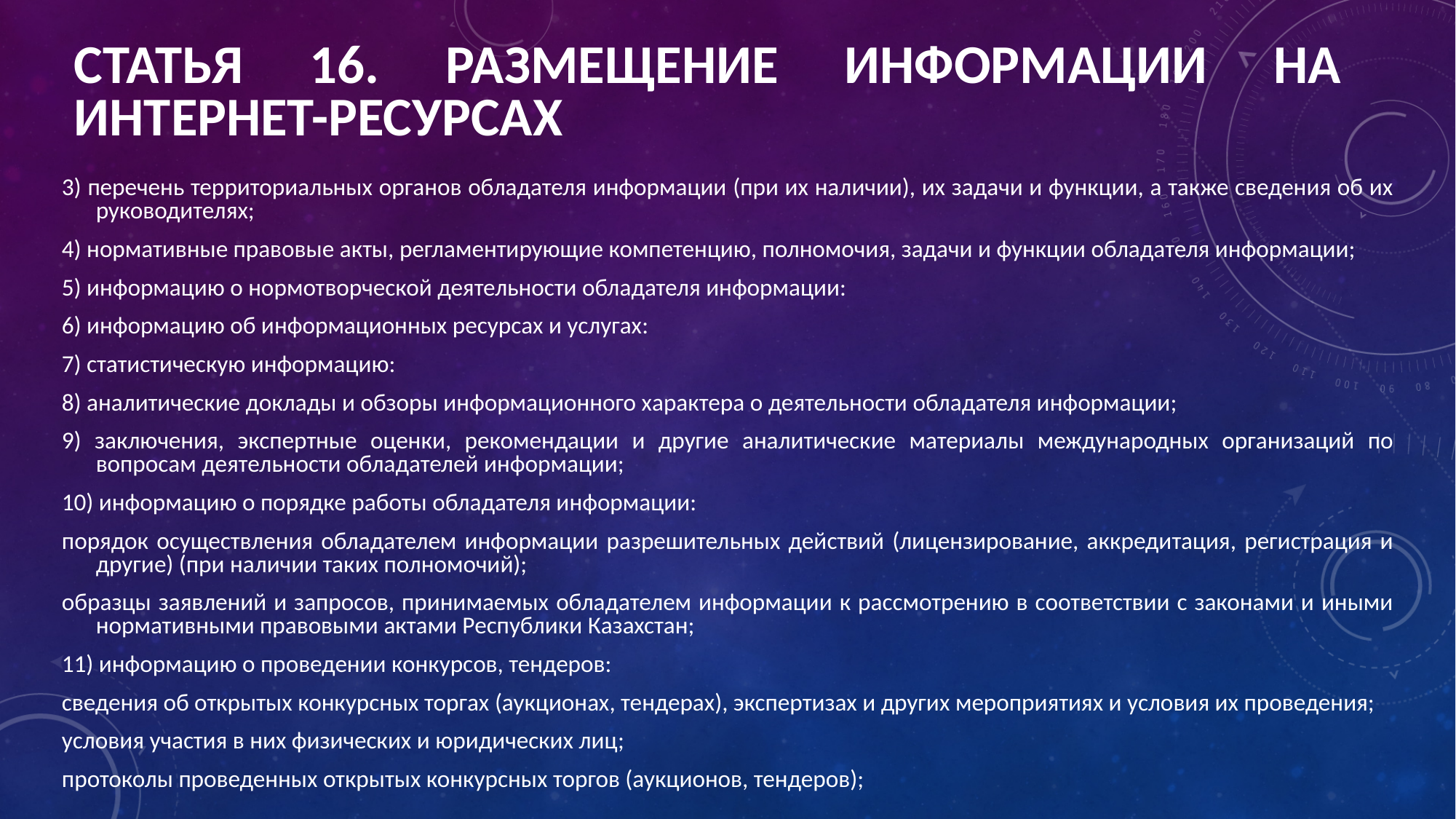

# Статья 16. Размещение информации на интернет-ресурсах
3) перечень территориальных органов обладателя информации (при их наличии), их задачи и функции, а также сведения об их руководителях;
4) нормативные правовые акты, регламентирующие компетенцию, полномочия, задачи и функции обладателя информации;
5) информацию о нормотворческой деятельности обладателя информации:
6) информацию об информационных ресурсах и услугах:
7) статистическую информацию:
8) аналитические доклады и обзоры информационного характера о деятельности обладателя информации;
9) заключения, экспертные оценки, рекомендации и другие аналитические материалы международных организаций по вопросам деятельности обладателей информации;
10) информацию о порядке работы обладателя информации:
порядок осуществления обладателем информации разрешительных действий (лицензирование, аккредитация, регистрация и другие) (при наличии таких полномочий);
образцы заявлений и запросов, принимаемых обладателем информации к рассмотрению в соответствии с законами и иными нормативными правовыми актами Республики Казахстан;
11) информацию о проведении конкурсов, тендеров:
сведения об открытых конкурсных торгах (аукционах, тендерах), экспертизах и других мероприятиях и условия их проведения;
условия участия в них физических и юридических лиц;
протоколы проведенных открытых конкурсных торгов (аукционов, тендеров);